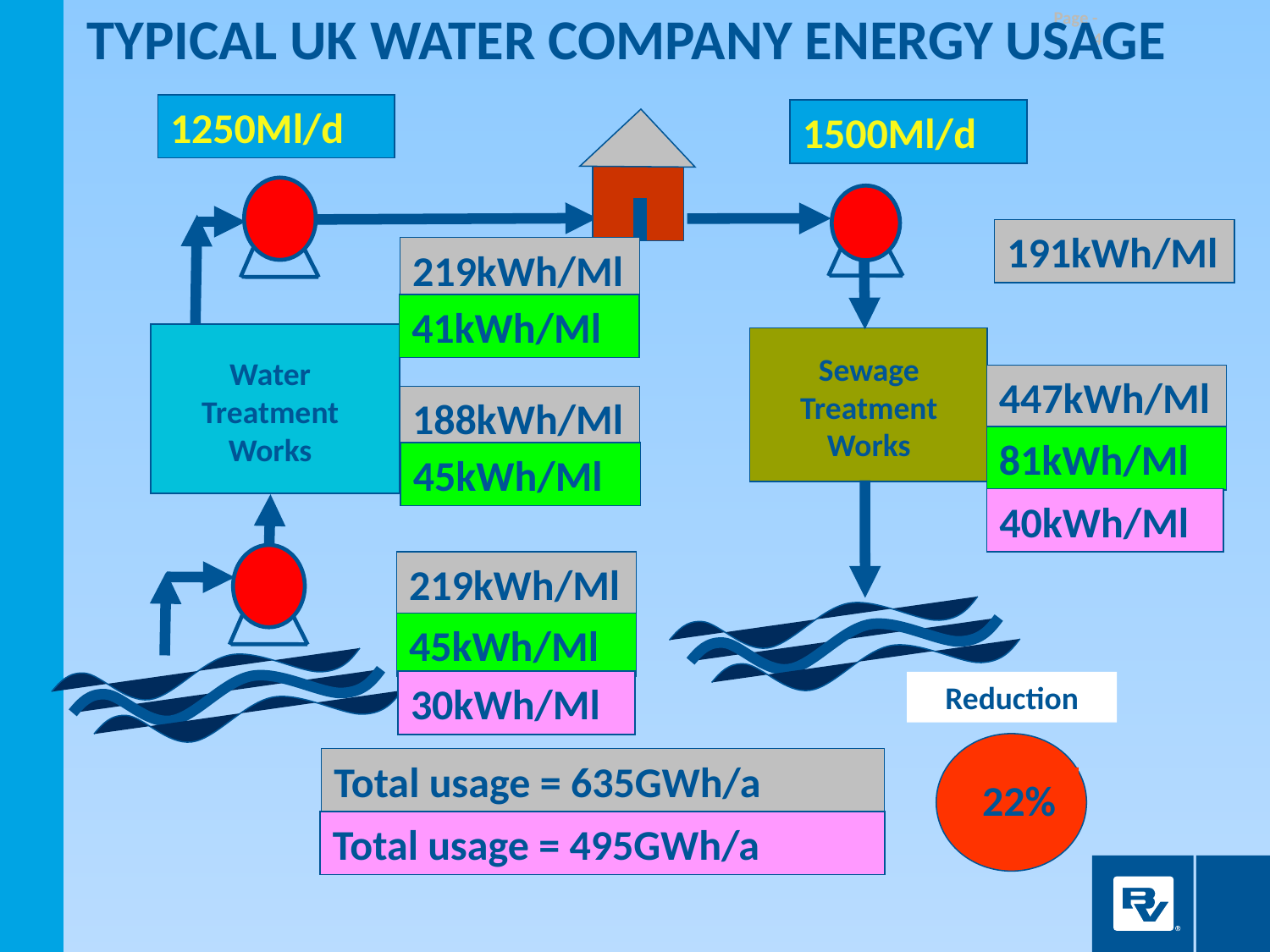

Typical UK Water Company Energy usage
Page - 4
1250Ml/d
1500Ml/d

Water Treatment Works

Sewage Treatment Works

191kWh/Ml
219kWh/Ml
447kWh/Ml
188kWh/Ml
219kWh/Ml
41kWh/Ml
81kWh/Ml
45kWh/Ml
45kWh/Ml
Total usage = 635GWh/a
40kWh/Ml
30kWh/Ml
Total usage = 495GWh/a

Reduction

22%